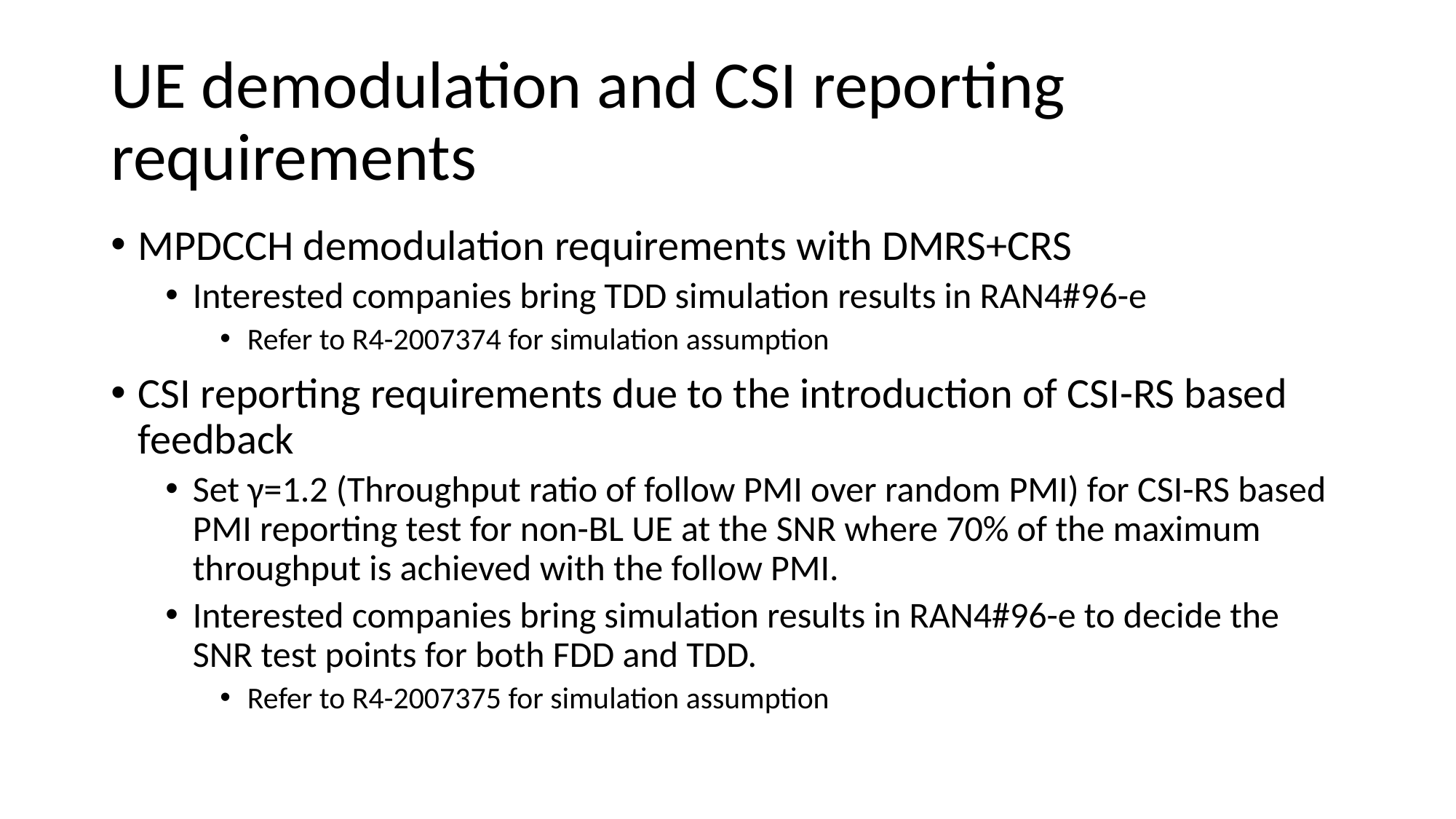

# UE demodulation and CSI reporting requirements
MPDCCH demodulation requirements with DMRS+CRS
Interested companies bring TDD simulation results in RAN4#96-e
Refer to R4-2007374 for simulation assumption
CSI reporting requirements due to the introduction of CSI-RS based feedback
Set γ=1.2 (Throughput ratio of follow PMI over random PMI) for CSI-RS based PMI reporting test for non-BL UE at the SNR where 70% of the maximum throughput is achieved with the follow PMI.
Interested companies bring simulation results in RAN4#96-e to decide the SNR test points for both FDD and TDD.
Refer to R4-2007375 for simulation assumption